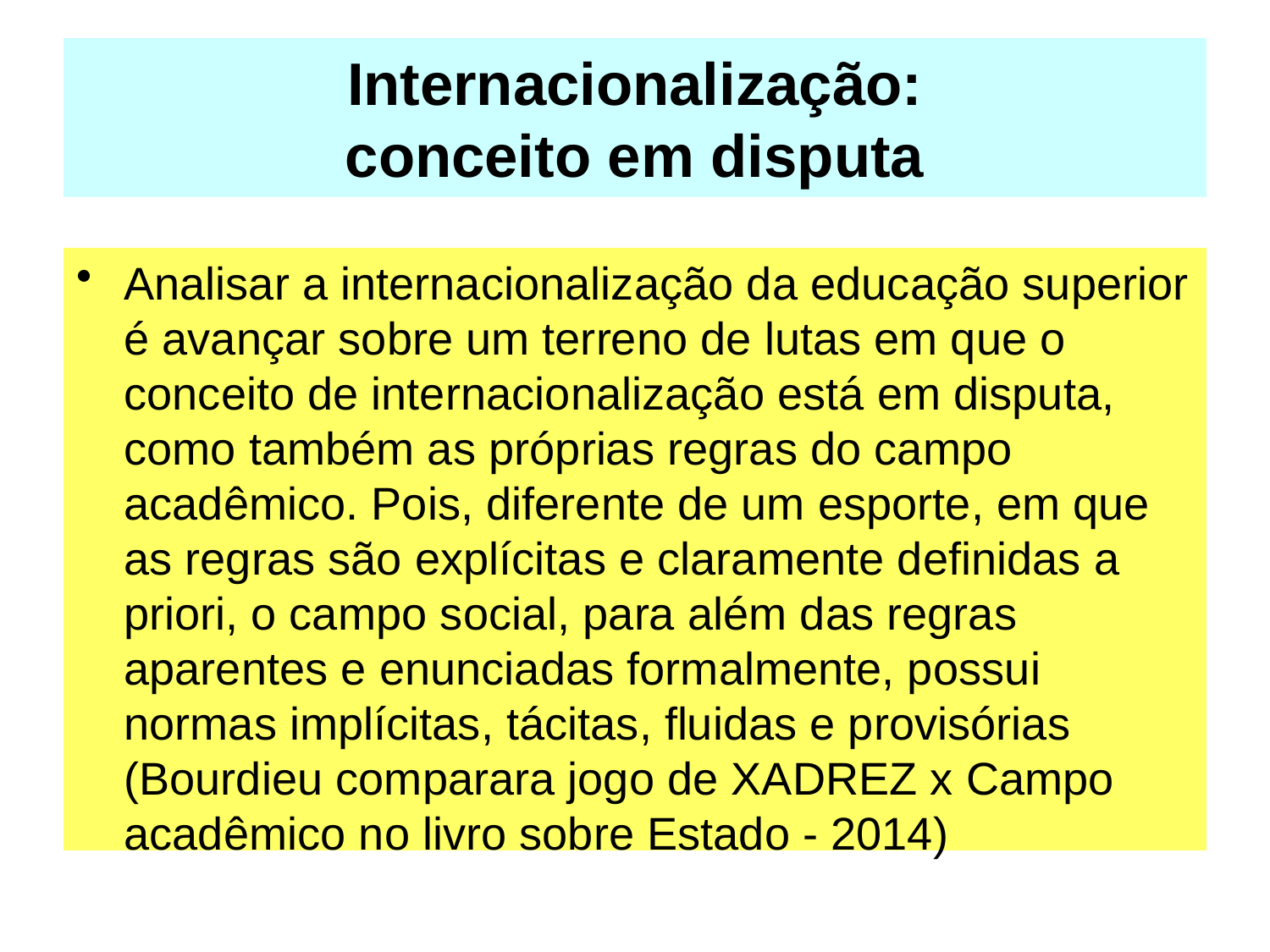

# Internacionalização: conceito em disputa
Analisar a internacionalização da educação superior é avançar sobre um terreno de lutas em que o conceito de internacionalização está em disputa, como também as próprias regras do campo acadêmico. Pois, diferente de um esporte, em que as regras são explícitas e claramente definidas a priori, o campo social, para além das regras aparentes e enunciadas formalmente, possui normas implícitas, tácitas, fluidas e provisórias (Bourdieu comparara jogo de XADREZ x Campo acadêmico no livro sobre Estado - 2014)